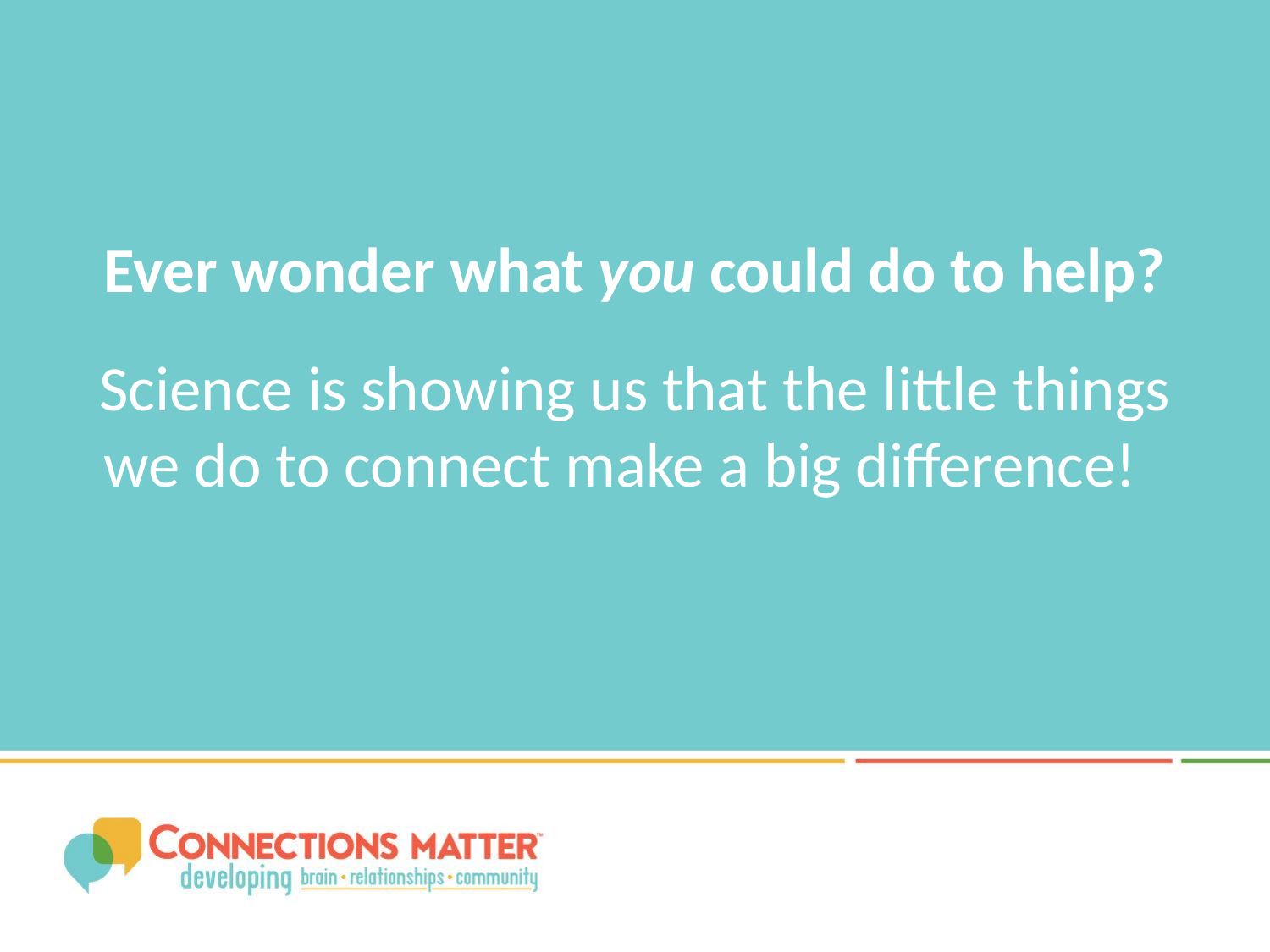

# Ever wonder what you could do to help?
Science is showing us that the little things we do to connect make a big difference!